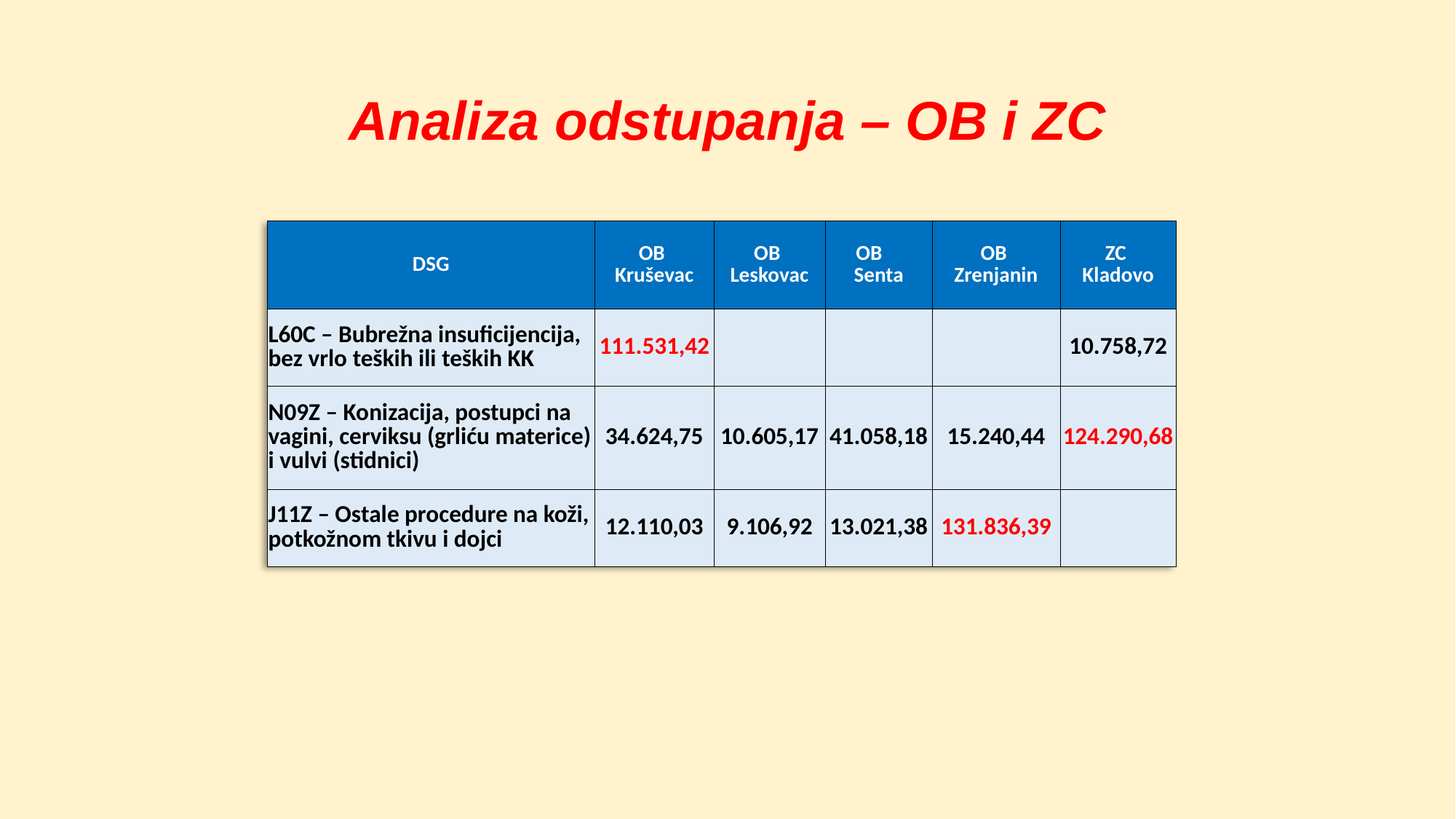

# Analiza odstupanja – OB i ZC
| DSG | OB Kruševac | OB Leskovac | OB Senta | OB Zrenjanin | ZC Kladovo |
| --- | --- | --- | --- | --- | --- |
| L60C – Bubrežna insuficijencija, bez vrlo teških ili teških KK | 111.531,42 |  |  |  | 10.758,72 |
| N09Z – Konizacija, postupci na vagini, cerviksu (grliću materice) i vulvi (stidnici) | 34.624,75 | 10.605,17 | 41.058,18 | 15.240,44 | 124.290,68 |
| J11Z – Ostale procedure na koži, potkožnom tkivu i dojci | 12.110,03 | 9.106,92 | 13.021,38 | 131.836,39 |  |